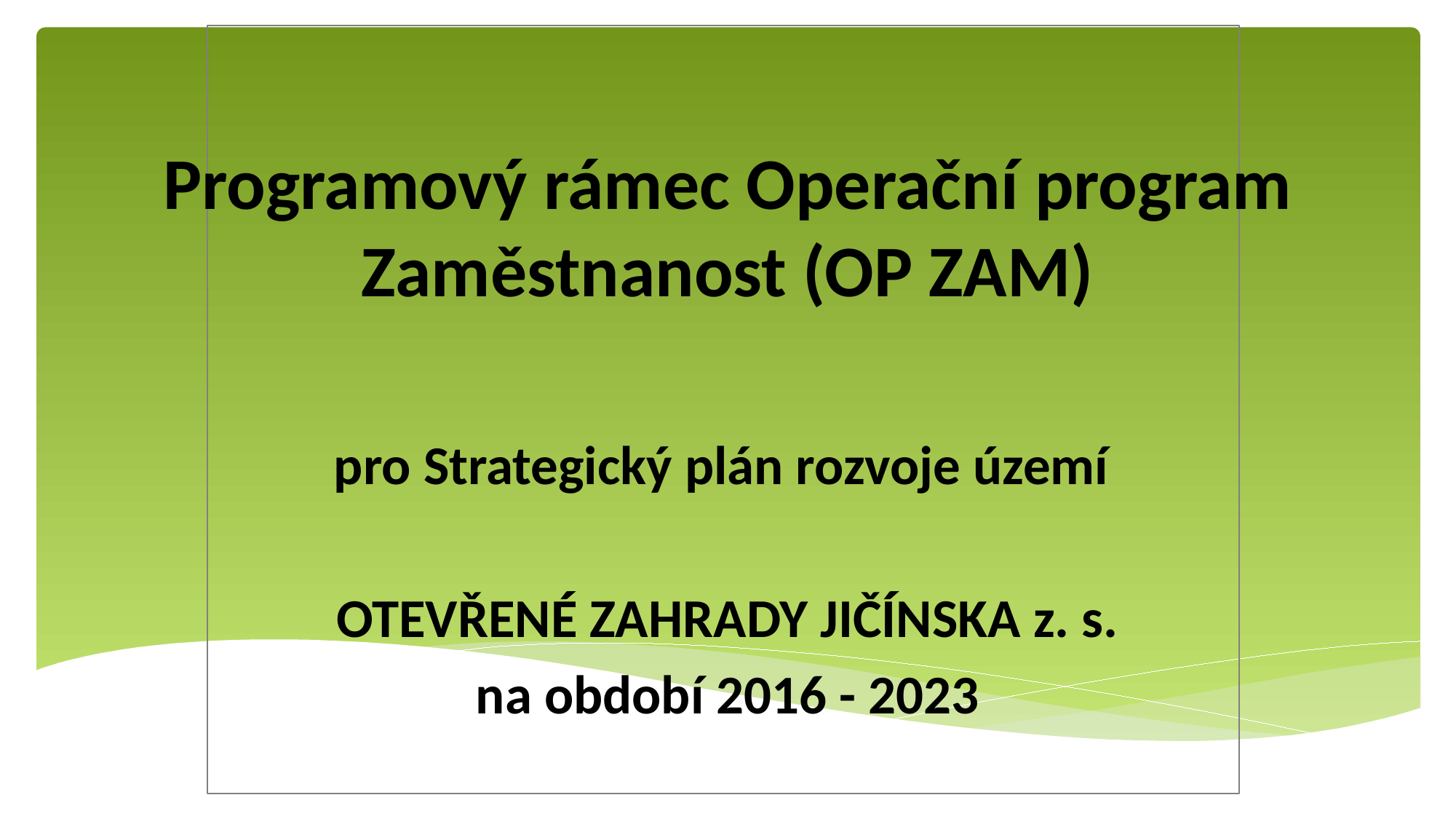

# Programový rámec Operační program Zaměstnanost (OP ZAM)
pro Strategický plán rozvoje území

OTEVŘENÉ ZAHRADY JIČÍNSKA z. s.
na období 2016 - 2023